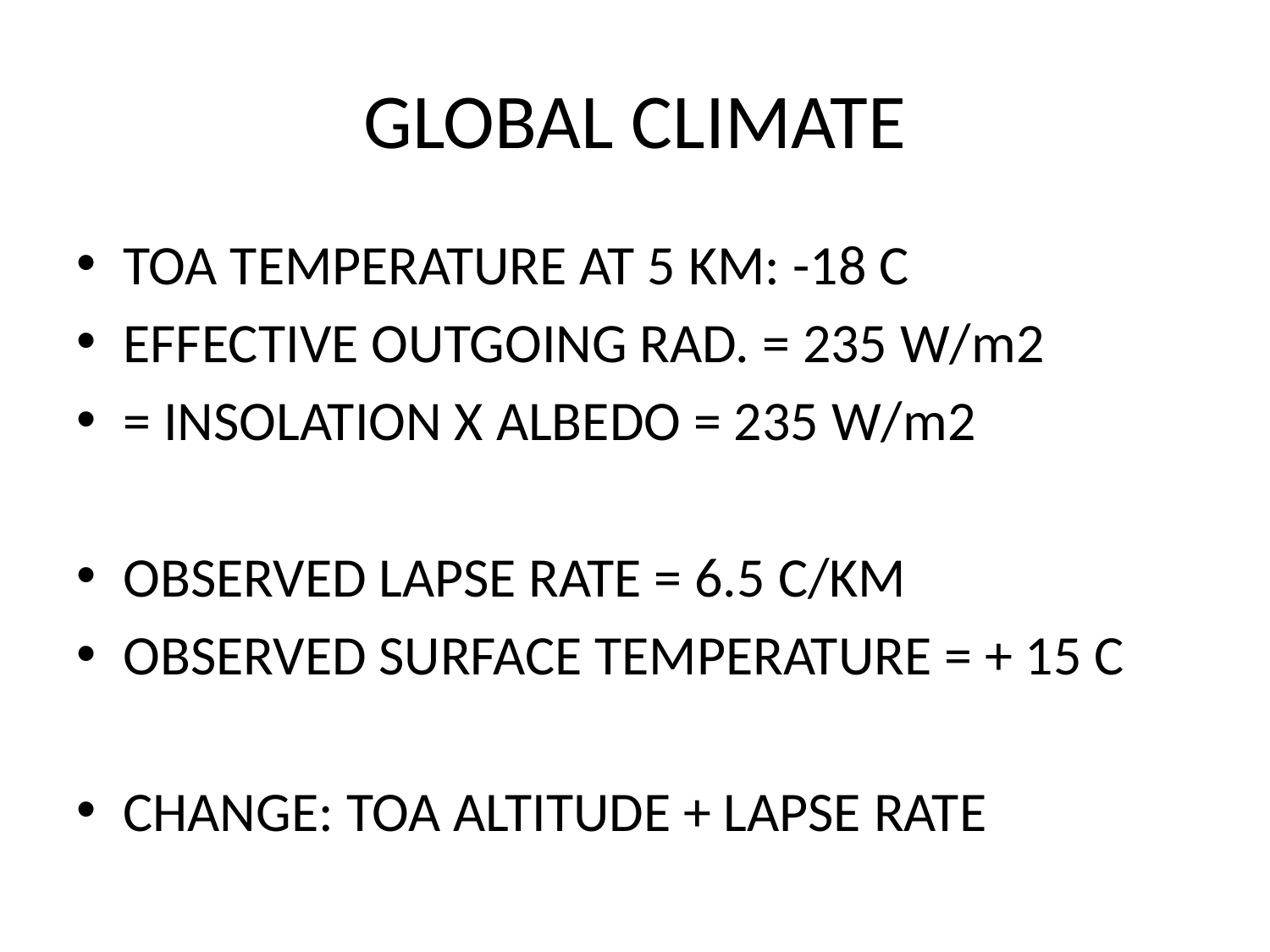

# GLOBAL CLIMATE
TOA TEMPERATURE AT 5 KM: -18 C
EFFECTIVE OUTGOING RAD. = 235 W/m2
= INSOLATION X ALBEDO = 235 W/m2

OBSERVED LAPSE RATE = 6.5 C/KM
OBSERVED SURFACE TEMPERATURE = + 15 C

CHANGE: TOA ALTITUDE + LAPSE RATE